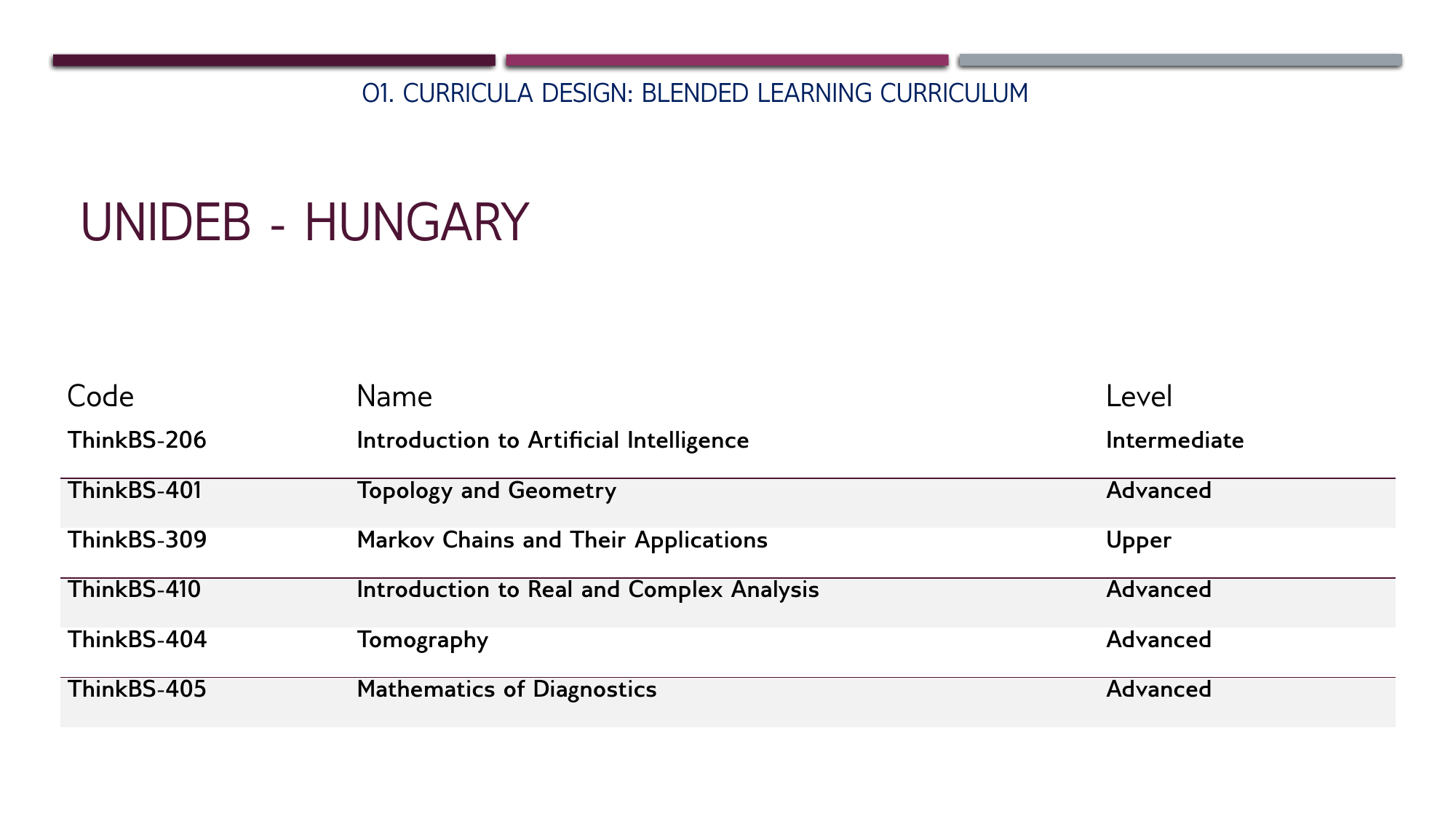

O1. CURRICULA DESIGN: Blended Learning Curriculum

Unideb - Hungary

| Code | Name | Level |
| --- | --- | --- |
| ThinkBS-206 | Introduction to Artificial Intelligence | Intermediate |
| ThinkBS-401 | Topology and Geometry | Advanced |
| ThinkBS-309 | Markov Chains and Their Applications | Upper |
| ThinkBS-410 | Introduction to Real and Complex Analysis | Advanced |
| ThinkBS-404 | Tomography | Advanced |
| ThinkBS-405 | Mathematics of Diagnostics | Advanced |